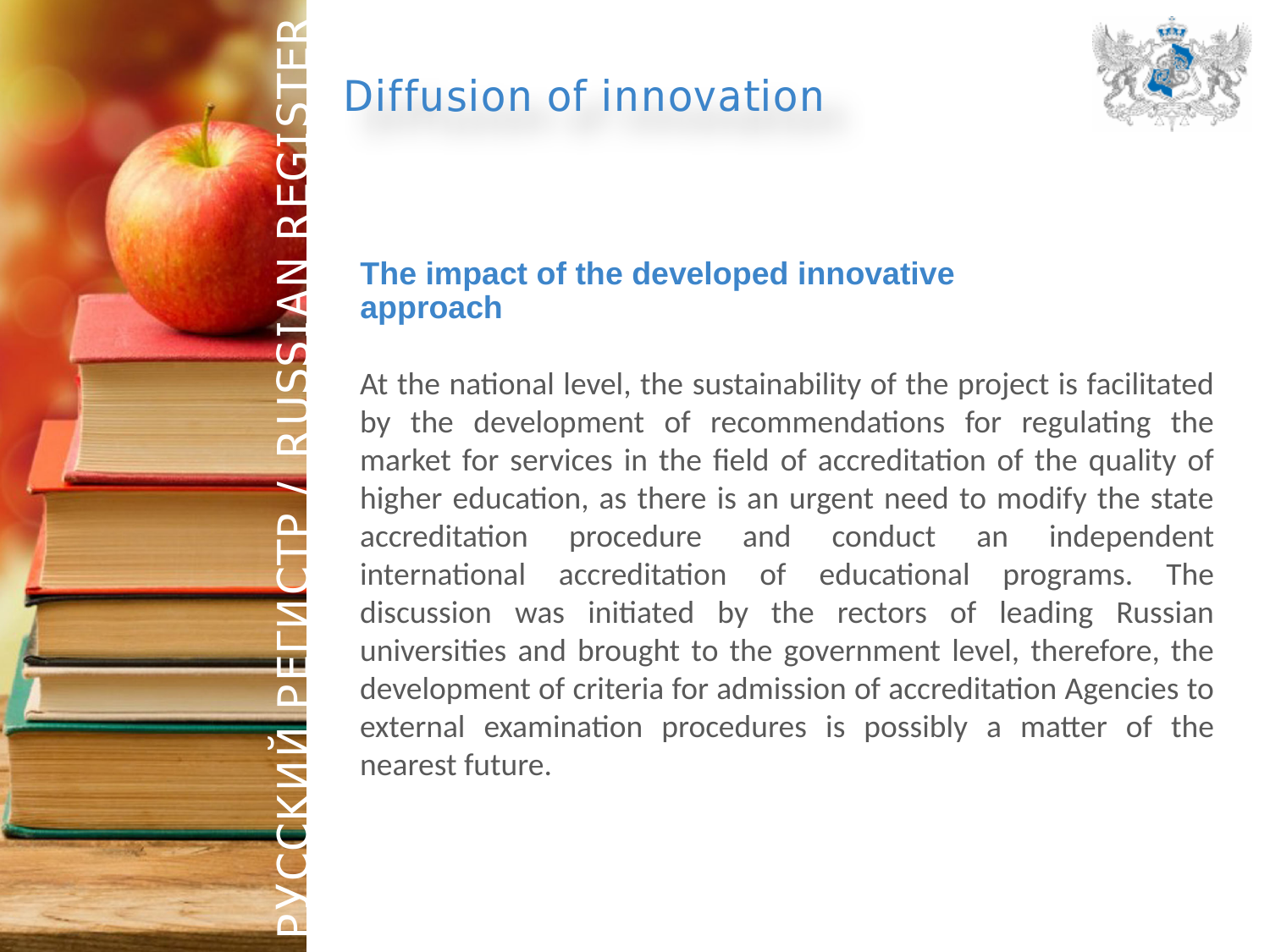

Diffusion of innovation
The impact of the developed innovative approach
At the national level, the sustainability of the project is facilitated by the development of recommendations for regulating the market for services in the field of accreditation of the quality of higher education, as there is an urgent need to modify the state accreditation procedure and conduct an independent international accreditation of educational programs. The discussion was initiated by the rectors of leading Russian universities and brought to the government level, therefore, the development of criteria for admission of accreditation Agencies to external examination procedures is possibly a matter of the nearest future.